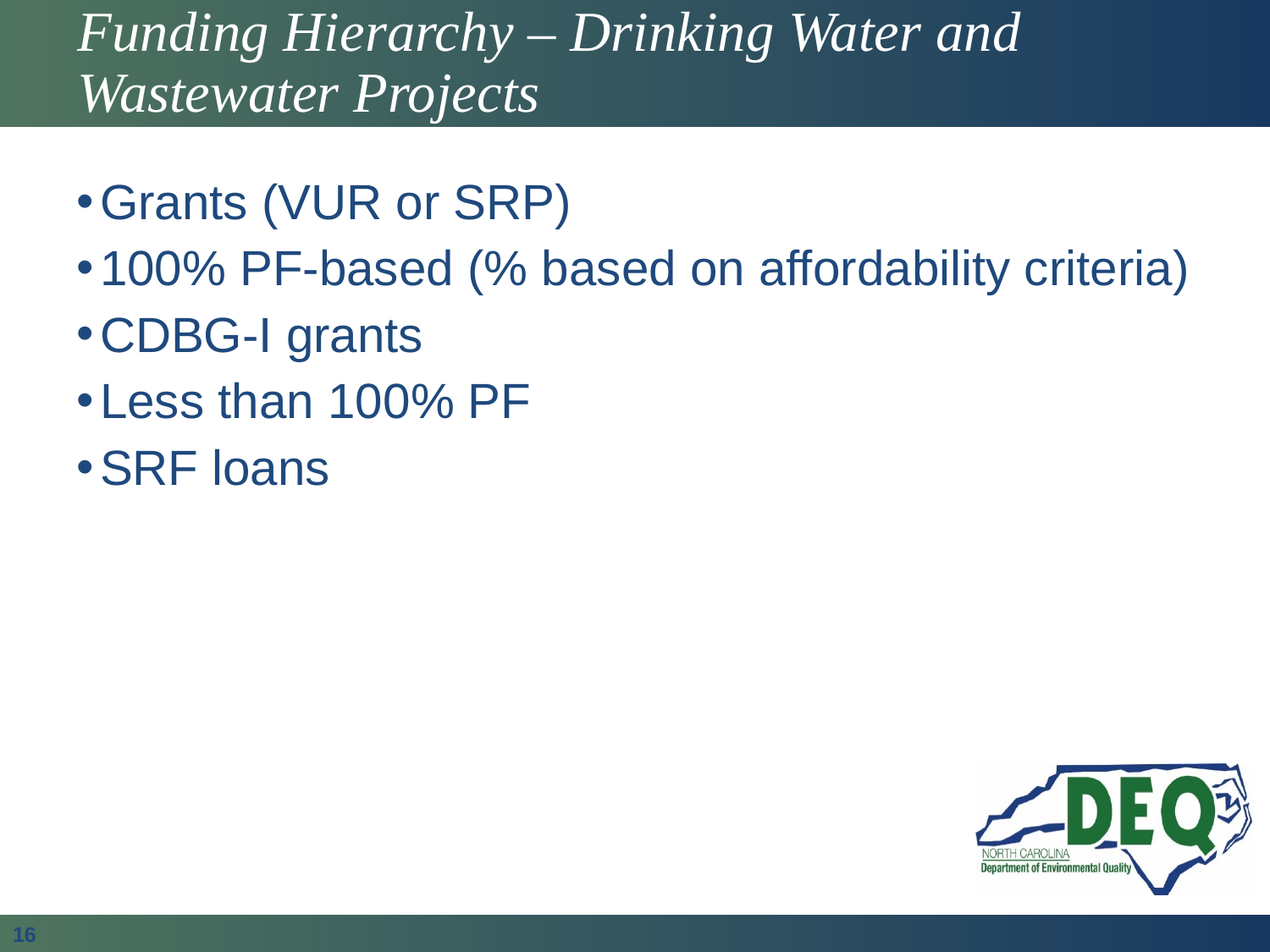

# Funding Hierarchy – Drinking Water and Wastewater Projects
Grants (VUR or SRP)
100% PF-based (% based on affordability criteria)
CDBG-I grants
Less than 100% PF
SRF loans
16